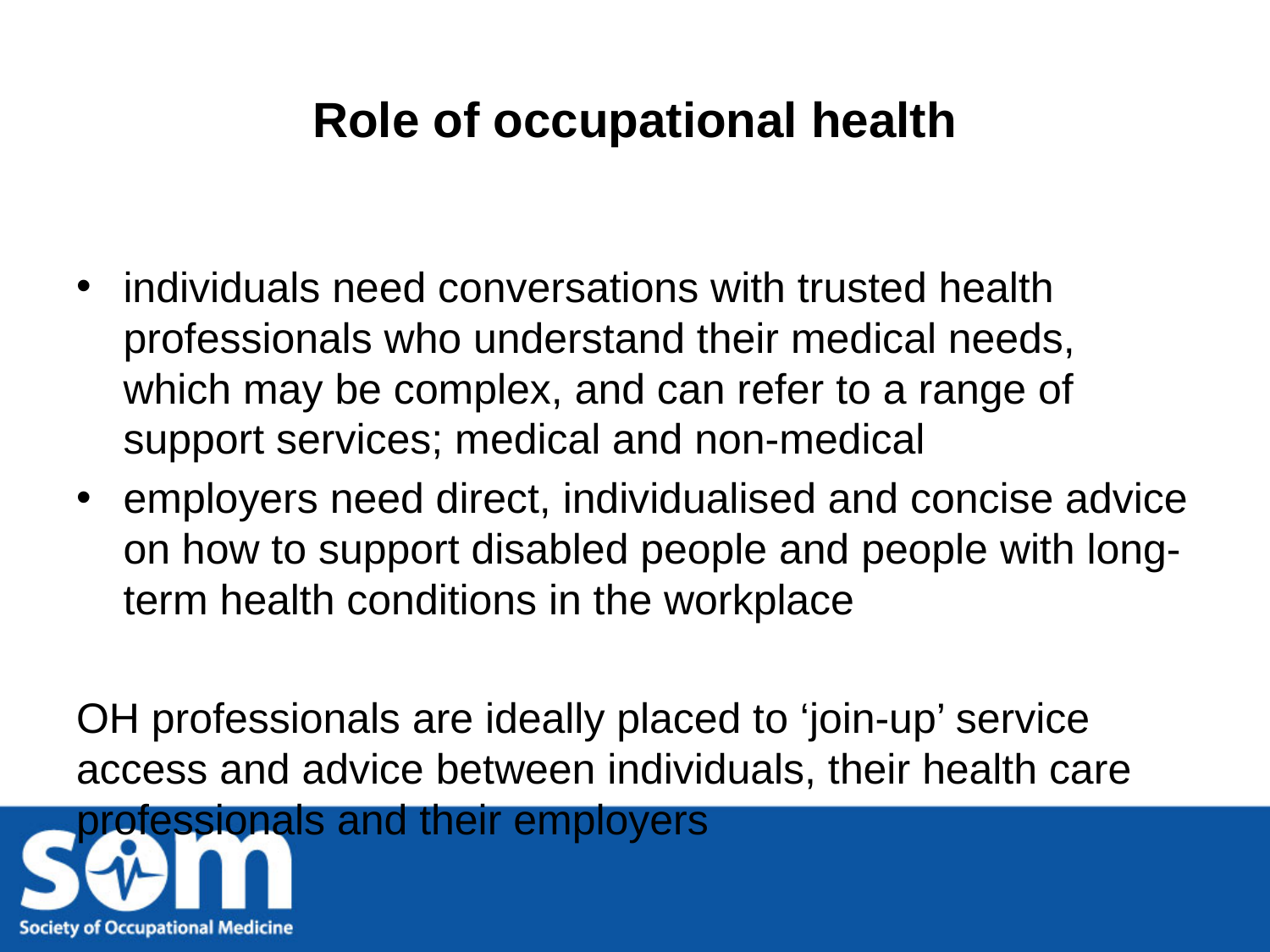

# Role of occupational health

individuals need conversations with trusted health professionals who understand their medical needs, which may be complex, and can refer to a range of support services; medical and non-medical
employers need direct, individualised and concise advice on how to support disabled people and people with long-term health conditions in the workplace

OH professionals are ideally placed to ‘join-up’ service access and advice between individuals, their health care professionals and their employers